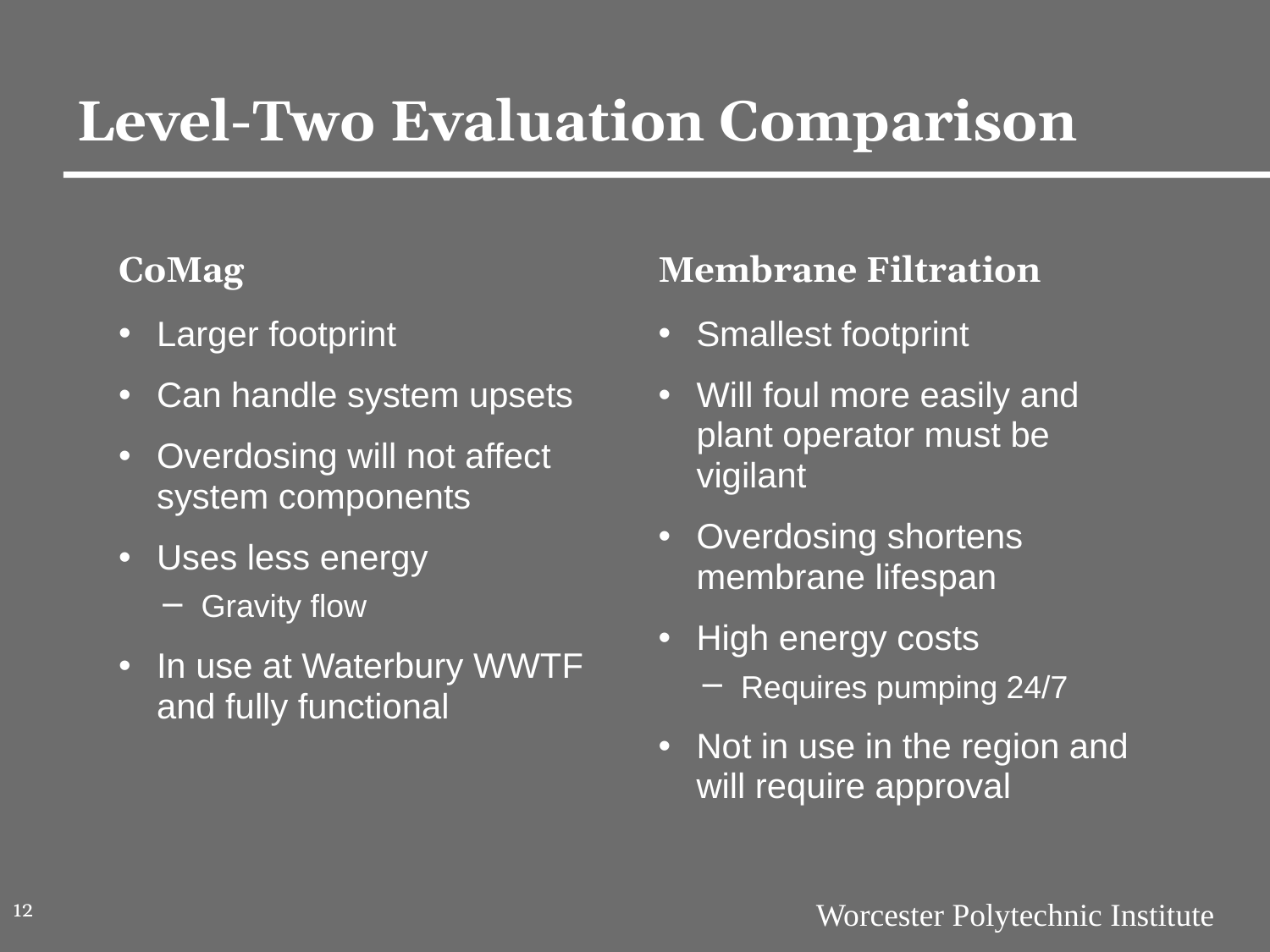

# Level-Two Evaluation Comparison
CoMag
Membrane Filtration
Larger footprint
Can handle system upsets
Overdosing will not affect system components
Uses less energy
Gravity flow
In use at Waterbury WWTF and fully functional

Smallest footprint
Will foul more easily and plant operator must be vigilant
Overdosing shortens membrane lifespan
High energy costs
Requires pumping 24/7
Not in use in the region and will require approval
12